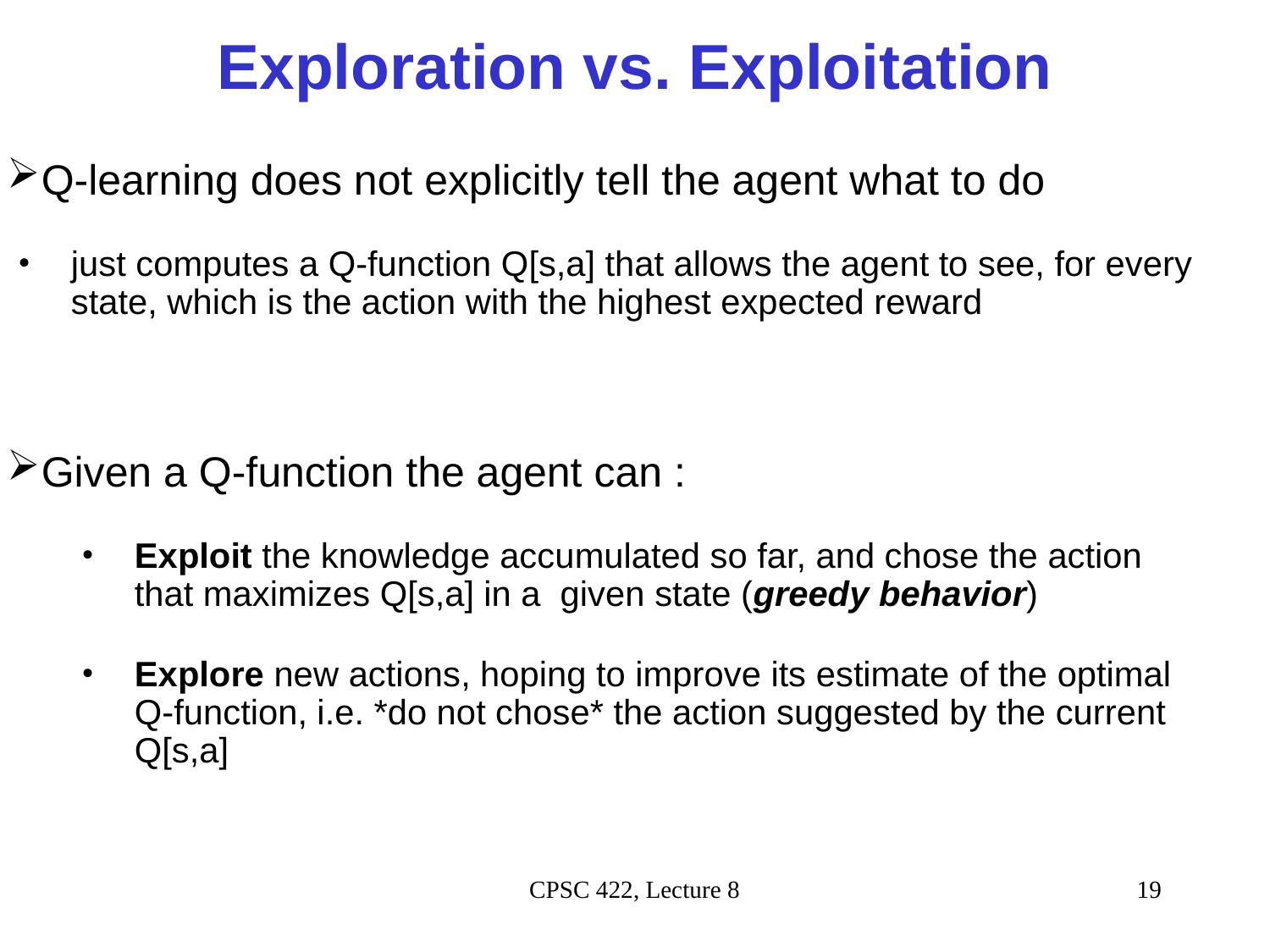

# Exploration vs. Exploitation
Q-learning does not explicitly tell the agent what to do
just computes a Q-function Q[s,a] that allows the agent to see, for every state, which is the action with the highest expected reward

Given a Q-function the agent can :
Exploit the knowledge accumulated so far, and chose the action that maximizes Q[s,a] in a  given state (greedy behavior)
Explore new actions, hoping to improve its estimate of the optimal Q-function, i.e. *do not chose* the action suggested by the current Q[s,a]

CPSC 422, Lecture 8
19